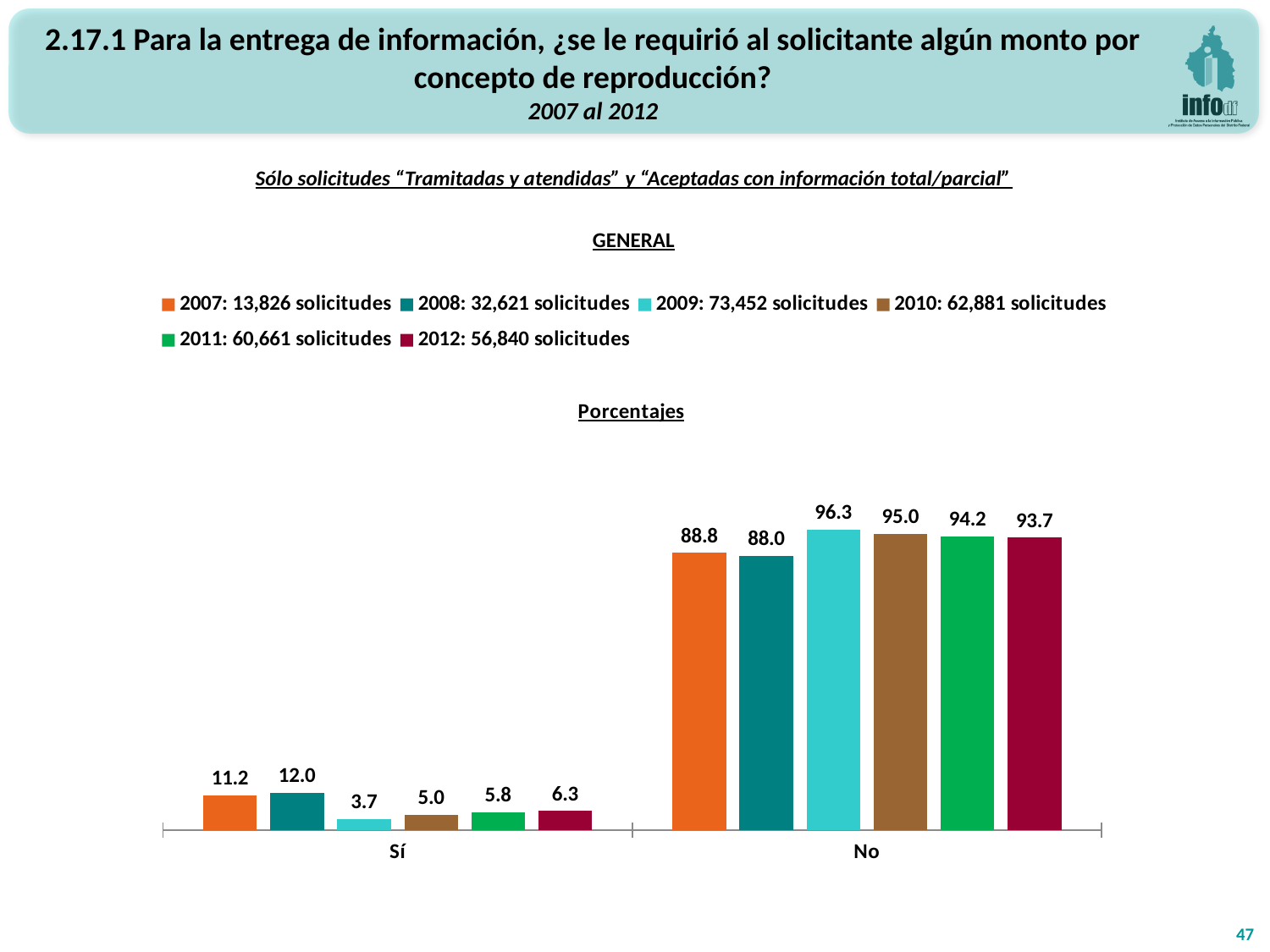

2.17.1 Para la entrega de información, ¿se le requirió al solicitante algún monto por concepto de reproducción?
2007 al 2012
Sólo solicitudes “Tramitadas y atendidas” y “Aceptadas con información total/parcial”
GENERAL

### Chart: Porcentajes

| Category | 2007: 13,826 solicitudes | 2008: 32,621 solicitudes | 2009: 73,452 solicitudes | 2010: 62,881 solicitudes | 2011: 60,661 solicitudes | 2012: 56,840 solicitudes |
|---|---|---|---|---|---|---|
| Sí | 11.152900332706494 | 11.98307838508936 | 3.67586995588956 | 5.044449038660327 | 5.835709928949407 | 6.257916959887404 |
| No | 88.8470996672935 | 88.01692161491064 | 96.32413004411043 | 94.95555096133967 | 94.16429007105059 | 93.7420830401126 |
47